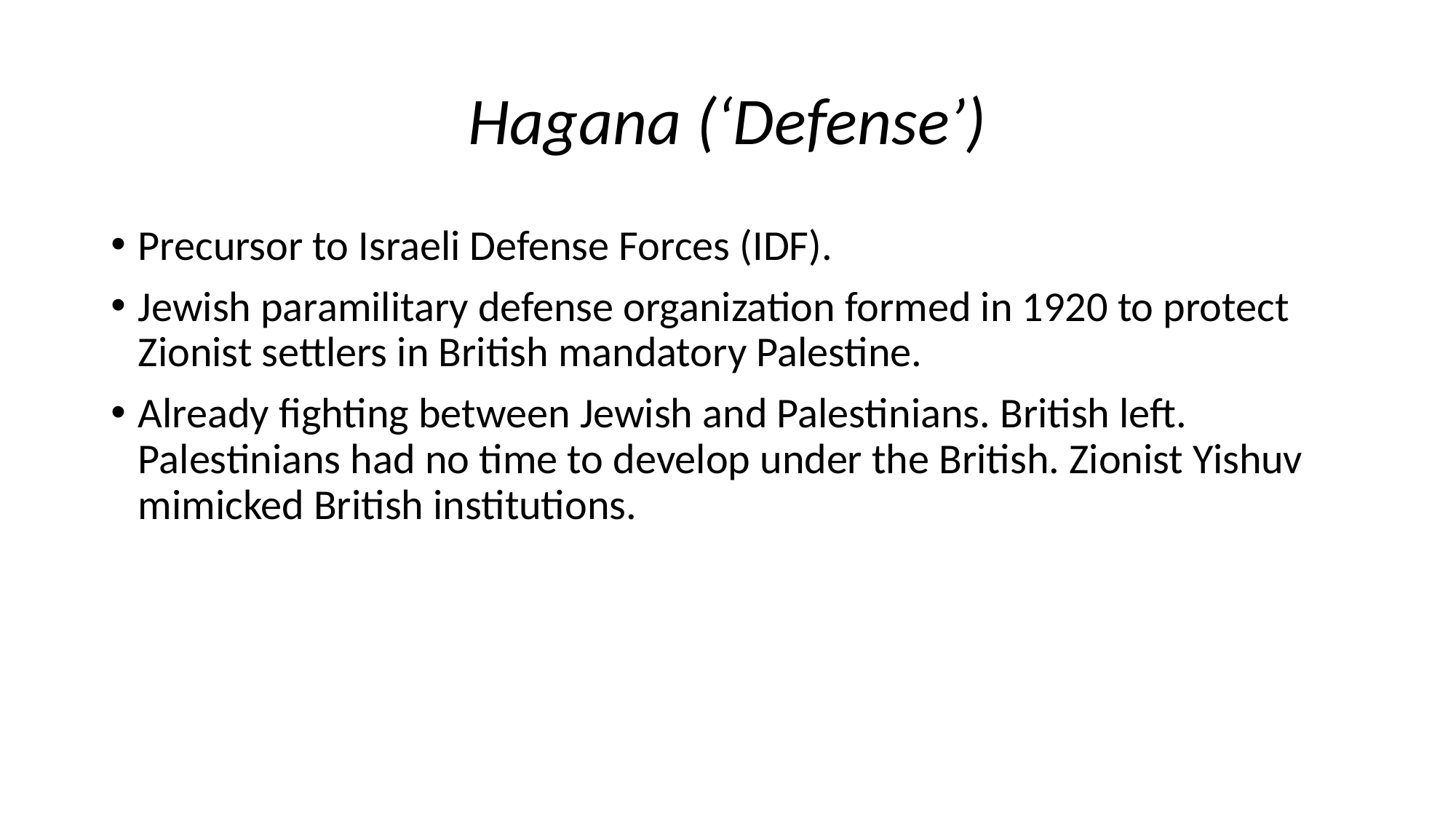

# Hagana (‘Defense’)
Precursor to Israeli Defense Forces (IDF).
Jewish paramilitary defense organization formed in 1920 to protect Zionist settlers in British mandatory Palestine.
Already fighting between Jewish and Palestinians. British left. Palestinians had no time to develop under the British. Zionist Yishuv mimicked British institutions.